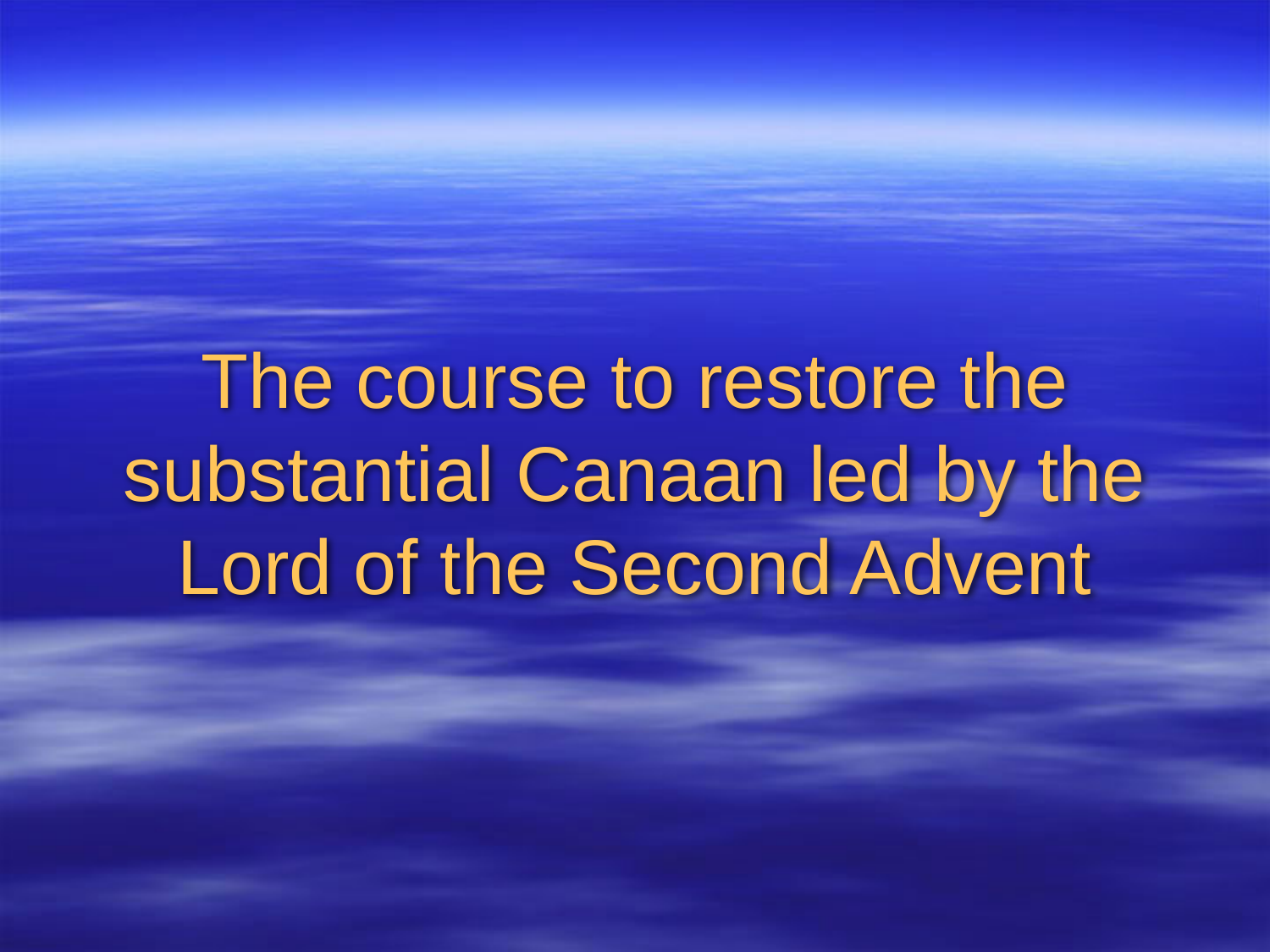

# The course to restore the substantial Canaan led by the Lord of the Second Advent